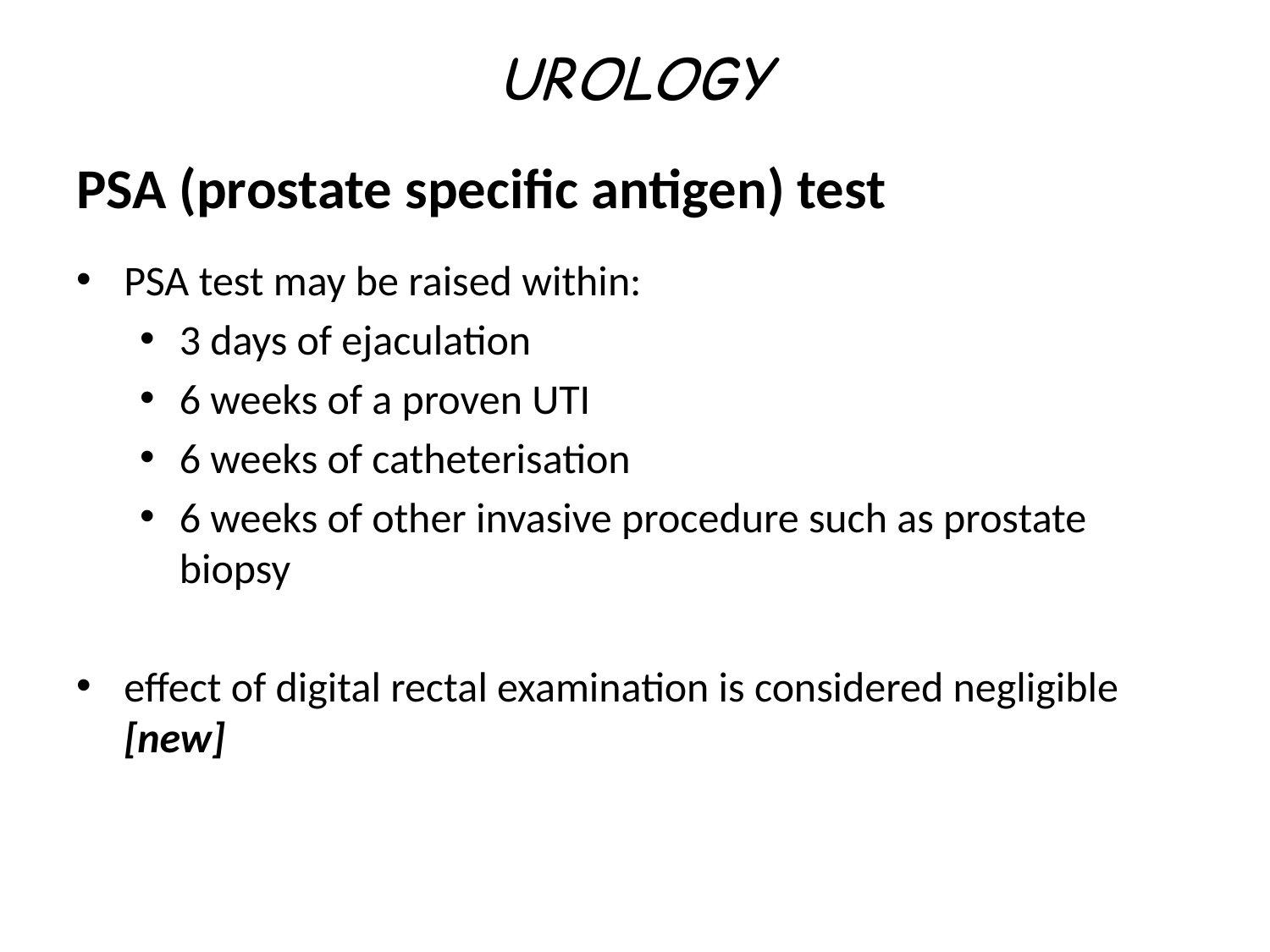

# UROLOGY
PSA (prostate specific antigen) test

PSA test may be raised within:
3 days of ejaculation
6 weeks of a proven UTI
6 weeks of catheterisation
6 weeks of other invasive procedure such as prostate biopsy

effect of digital rectal examination is considered negligible [new]